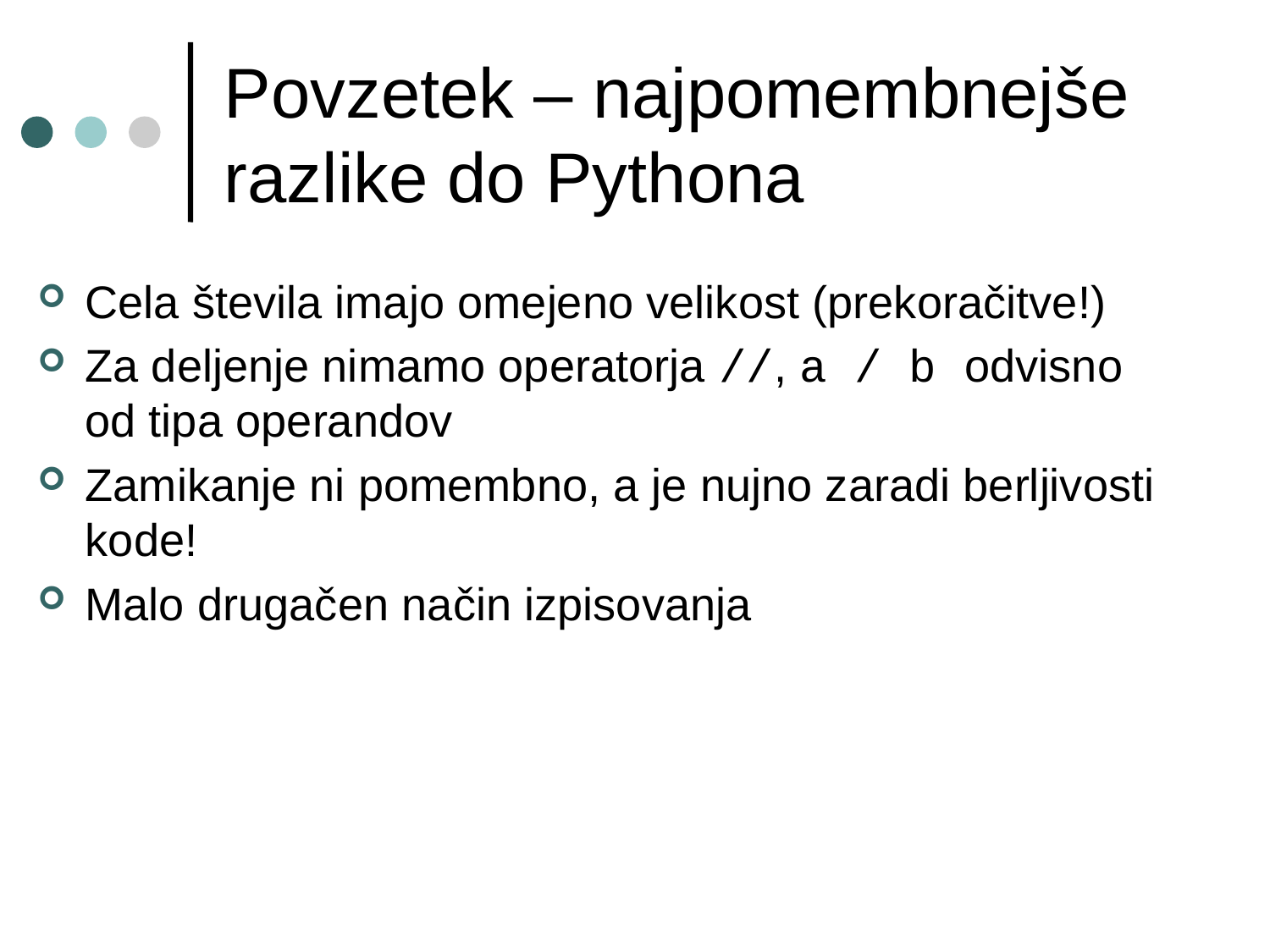

Povzetek – najpomembnejše razlike do Pythona
Cela števila imajo omejeno velikost (prekoračitve!)
Za deljenje nimamo operatorja //, a / b odvisno od tipa operandov
Zamikanje ni pomembno, a je nujno zaradi berljivosti kode!
Malo drugačen način izpisovanja